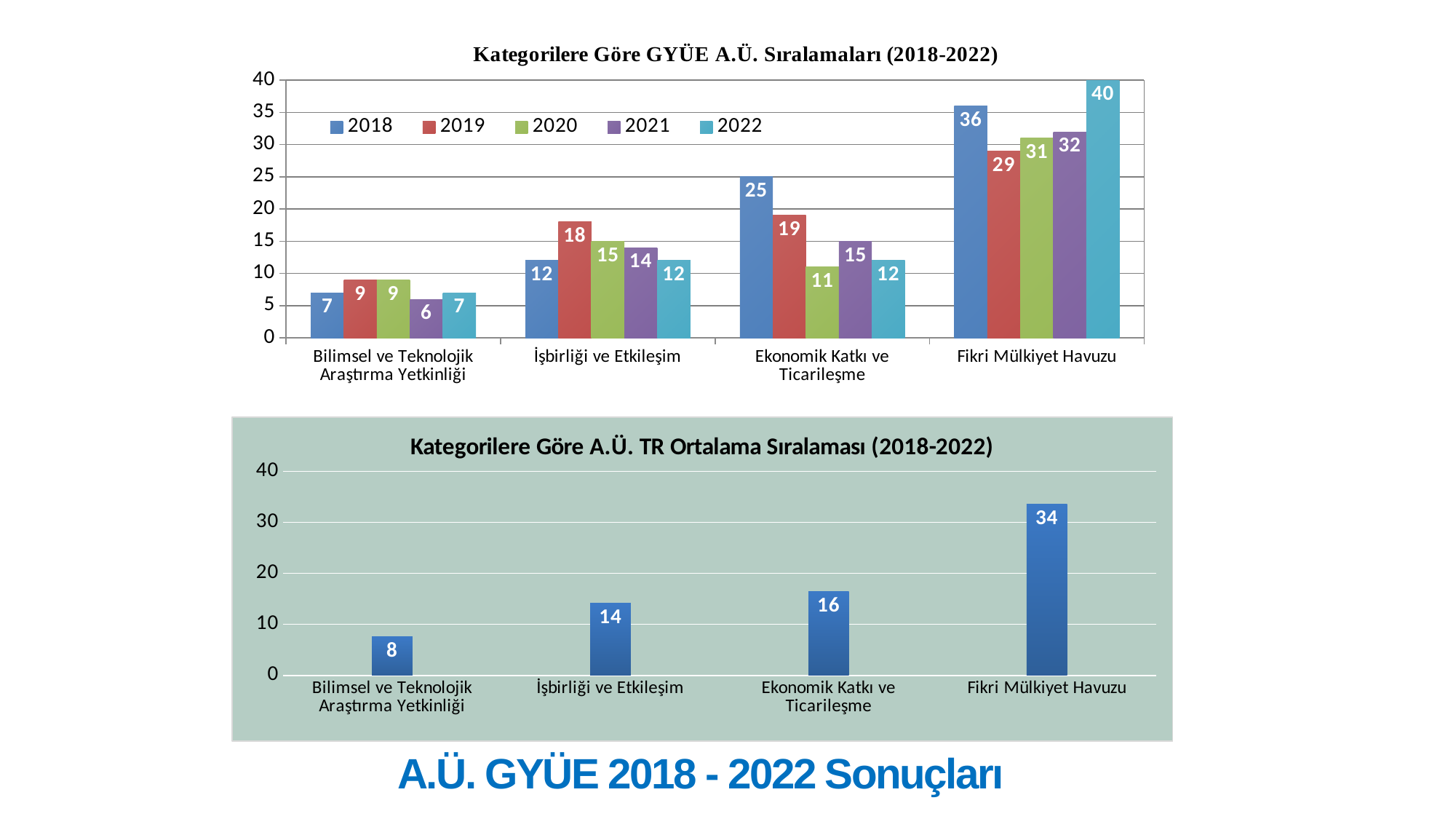

### Chart

| Category | 2018 | 2019 | 2020 | 2021 | 2022 |
|---|---|---|---|---|---|
| Bilimsel ve Teknolojik Araştırma Yetkinliği | 7.0 | 9.0 | 9.0 | 6.0 | 7.0 |
| İşbirliği ve Etkileşim | 12.0 | 18.0 | 15.0 | 14.0 | 12.0 |
| Ekonomik Katkı ve Ticarileşme | 25.0 | 19.0 | 11.0 | 15.0 | 12.0 |
| Fikri Mülkiyet Havuzu | 36.0 | 29.0 | 31.0 | 32.0 | 40.0 |

### Chart: Kategorilere Göre A.Ü. TR Ortalama Sıralaması (2018-2022)

| Category | Ortalama Sıra |
|---|---|
| Bilimsel ve Teknolojik Araştırma Yetkinliği | 7.6 |
| İşbirliği ve Etkileşim | 14.2 |
| Ekonomik Katkı ve Ticarileşme | 16.4 |
| Fikri Mülkiyet Havuzu | 33.6 |
A.Ü. GYÜE 2018 - 2022 Sonuçları